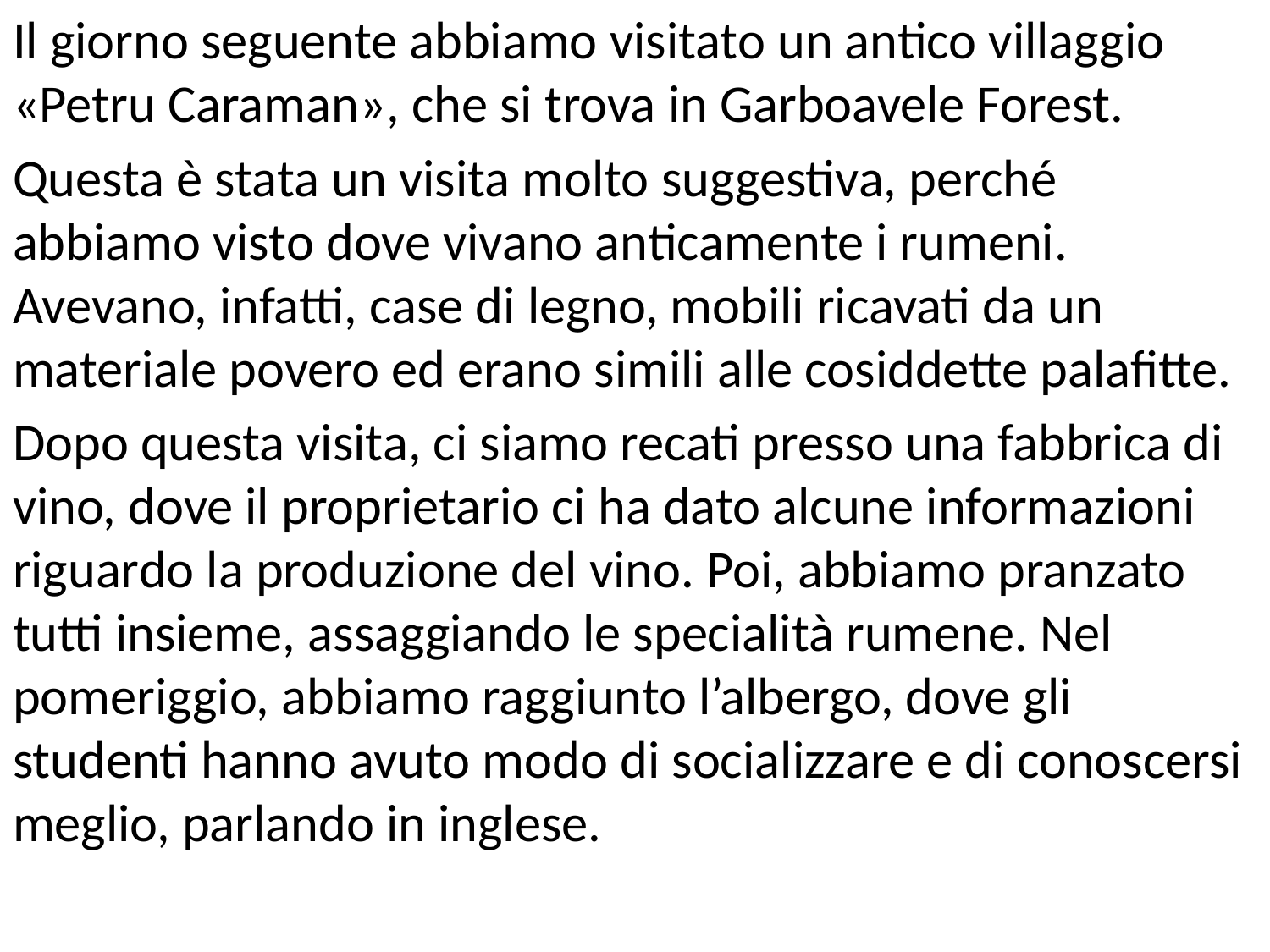

Il giorno seguente abbiamo visitato un antico villaggio «Petru Caraman», che si trova in Garboavele Forest.
Questa è stata un visita molto suggestiva, perché abbiamo visto dove vivano anticamente i rumeni. Avevano, infatti, case di legno, mobili ricavati da un materiale povero ed erano simili alle cosiddette palafitte.
Dopo questa visita, ci siamo recati presso una fabbrica di vino, dove il proprietario ci ha dato alcune informazioni riguardo la produzione del vino. Poi, abbiamo pranzato tutti insieme, assaggiando le specialità rumene. Nel pomeriggio, abbiamo raggiunto l’albergo, dove gli studenti hanno avuto modo di socializzare e di conoscersi meglio, parlando in inglese.